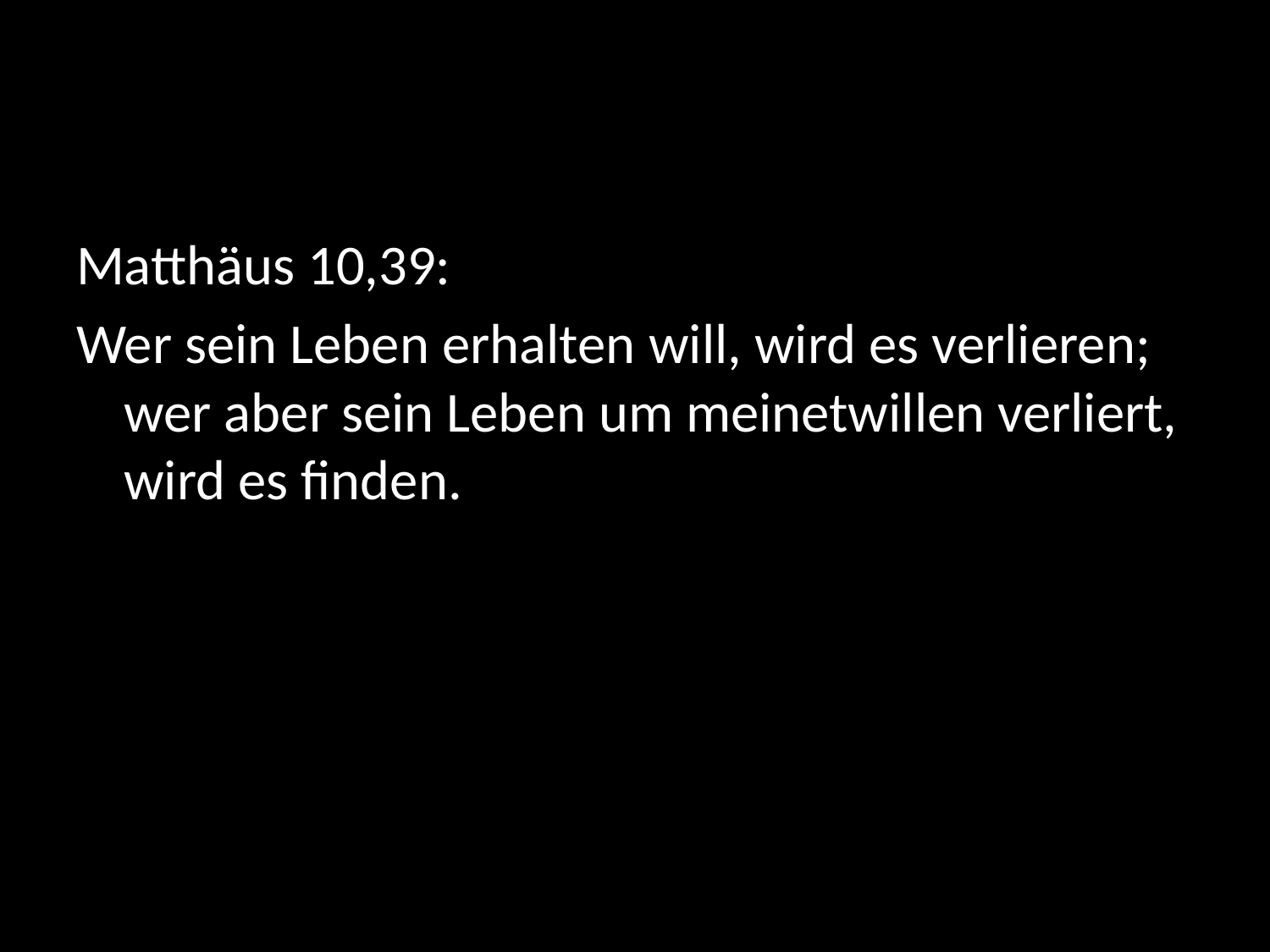

#
Matthäus 10,39:
Wer sein Leben erhalten will, wird es verlieren; wer aber sein Leben um meinetwillen verliert, wird es finden.